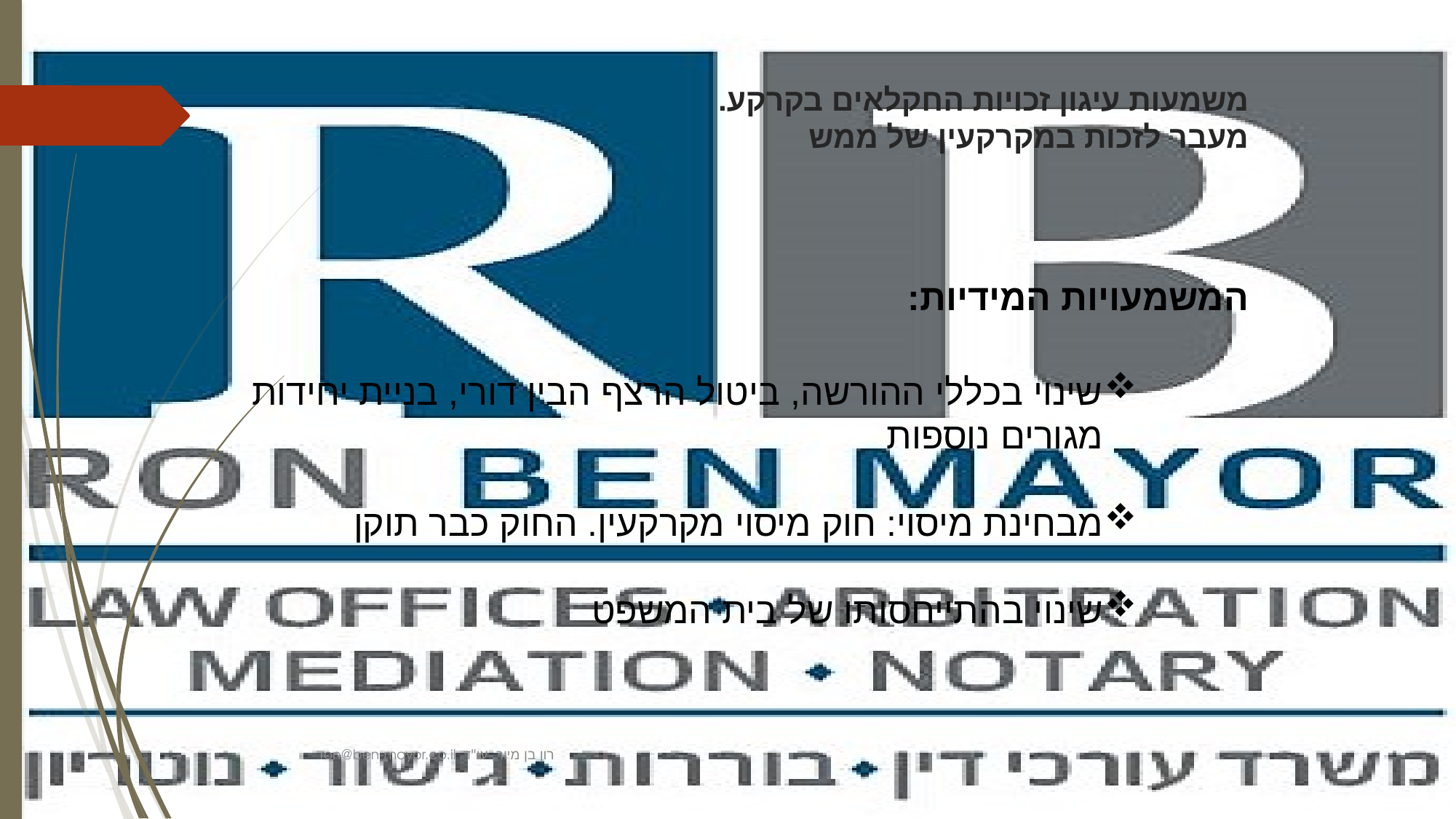

# משמעות עיגון זכויות החקלאים בקרקע. מעבר לזכות במקרקעין של ממש
המשמעויות המידיות:
שינוי בכללי ההורשה, ביטול הרצף הבין דורי, בניית יחידות מגורים נוספות

מבחינת מיסוי: חוק מיסוי מקרקעין. החוק כבר תוקן

שינוי בהתייחסותו של בית המשפט

ron@ben-mayor.co.il  רון בן מיור, עו"ד